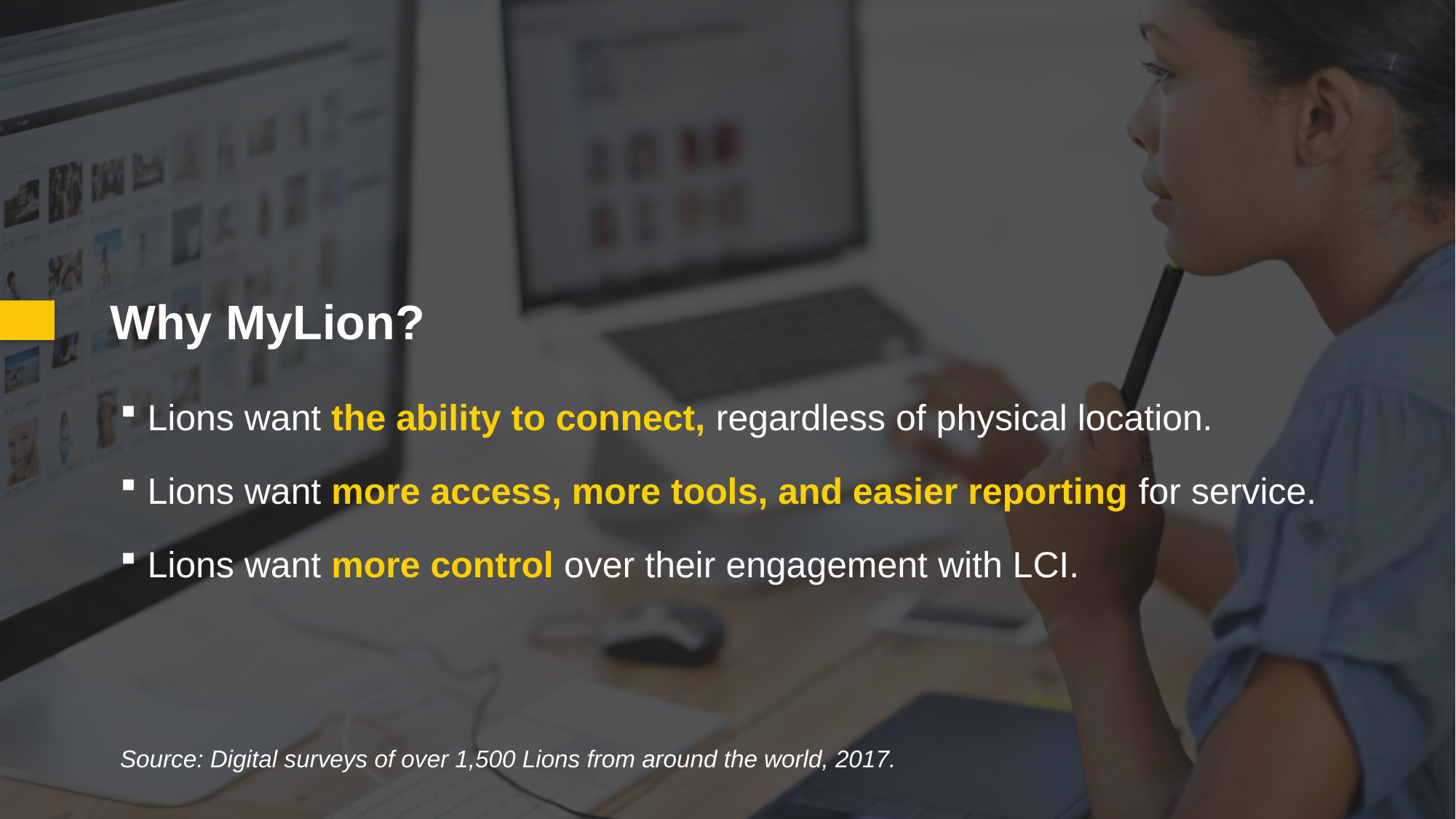

Why MyLion?

Lions want the ability to connect, regardless of physical location.
Lions want more access, more tools, and easier reporting for service.
Lions want more control over their engagement with LCI.

Source: Digital surveys of over 1,500 Lions from around the world, 2017.